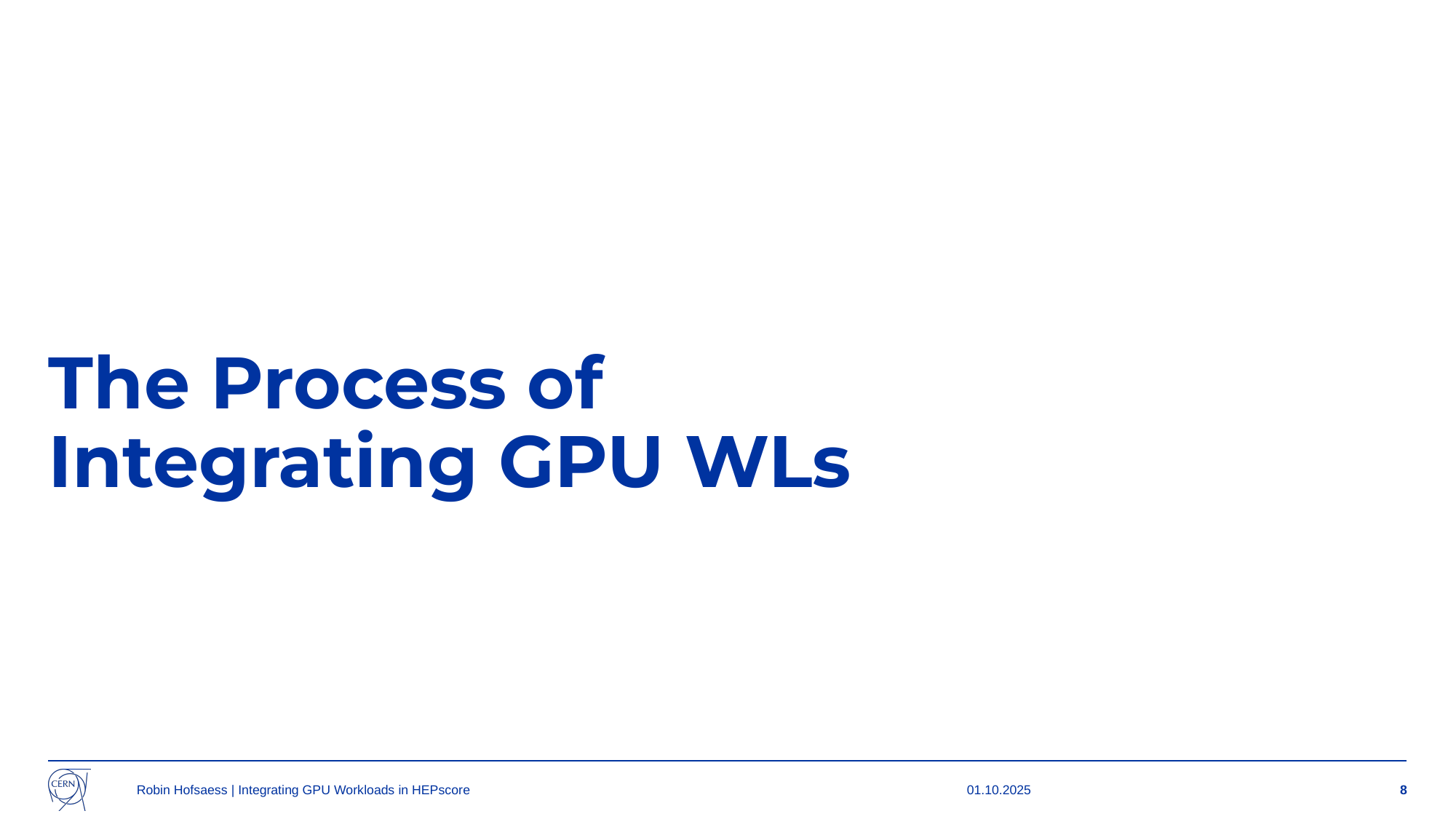

# The Process of Integrating GPU WLs
Robin Hofsaess | Integrating GPU Workloads in HEPscore
01.10.2025
8